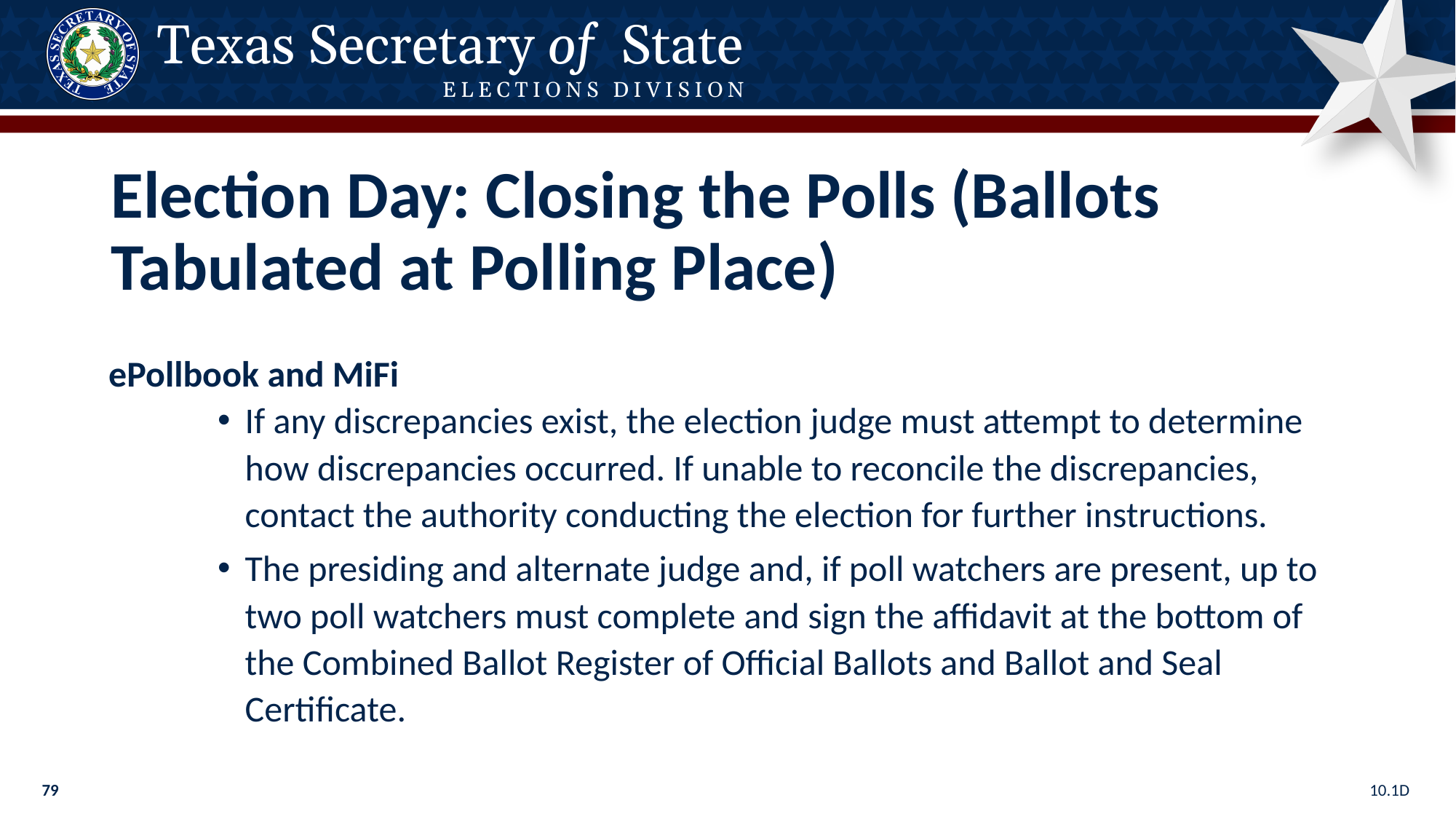

Election Day: Closing the Polls (Ballots Tabulated at Polling Place)
ePollbook and MiFi
If any discrepancies exist, the election judge must attempt to determine how discrepancies occurred. If unable to reconcile the discrepancies, contact the authority conducting the election for further instructions.
The presiding and alternate judge and, if poll watchers are present, up to two poll watchers must complete and sign the affidavit at the bottom of the Combined Ballot Register of Official Ballots and Ballot and Seal Certificate.
10.1D
79